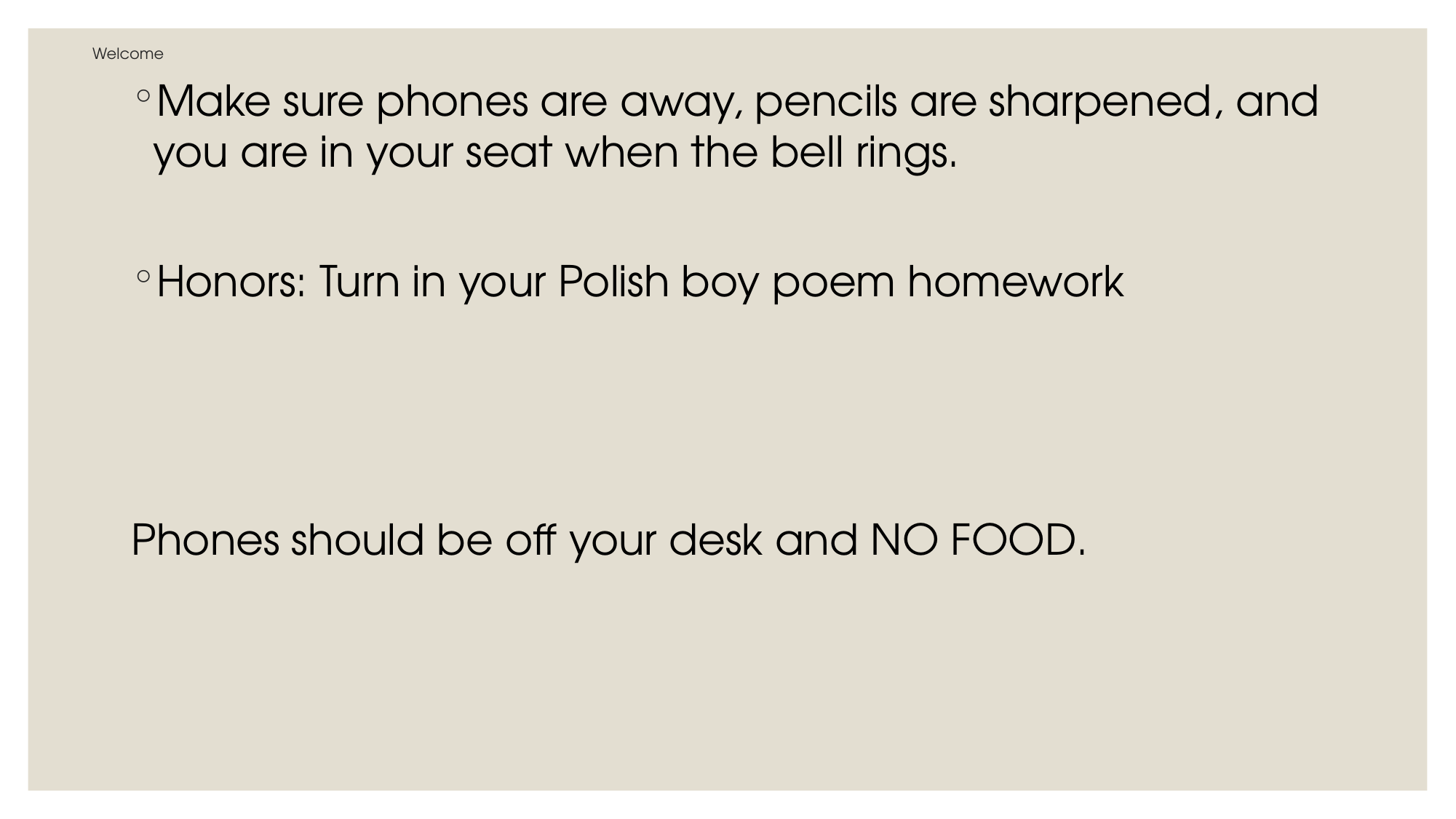

# Welcome
Make sure phones are away, pencils are sharpened, and you are in your seat when the bell rings.

Honors: Turn in your Polish boy poem homework

Phones should be off your desk and NO FOOD.